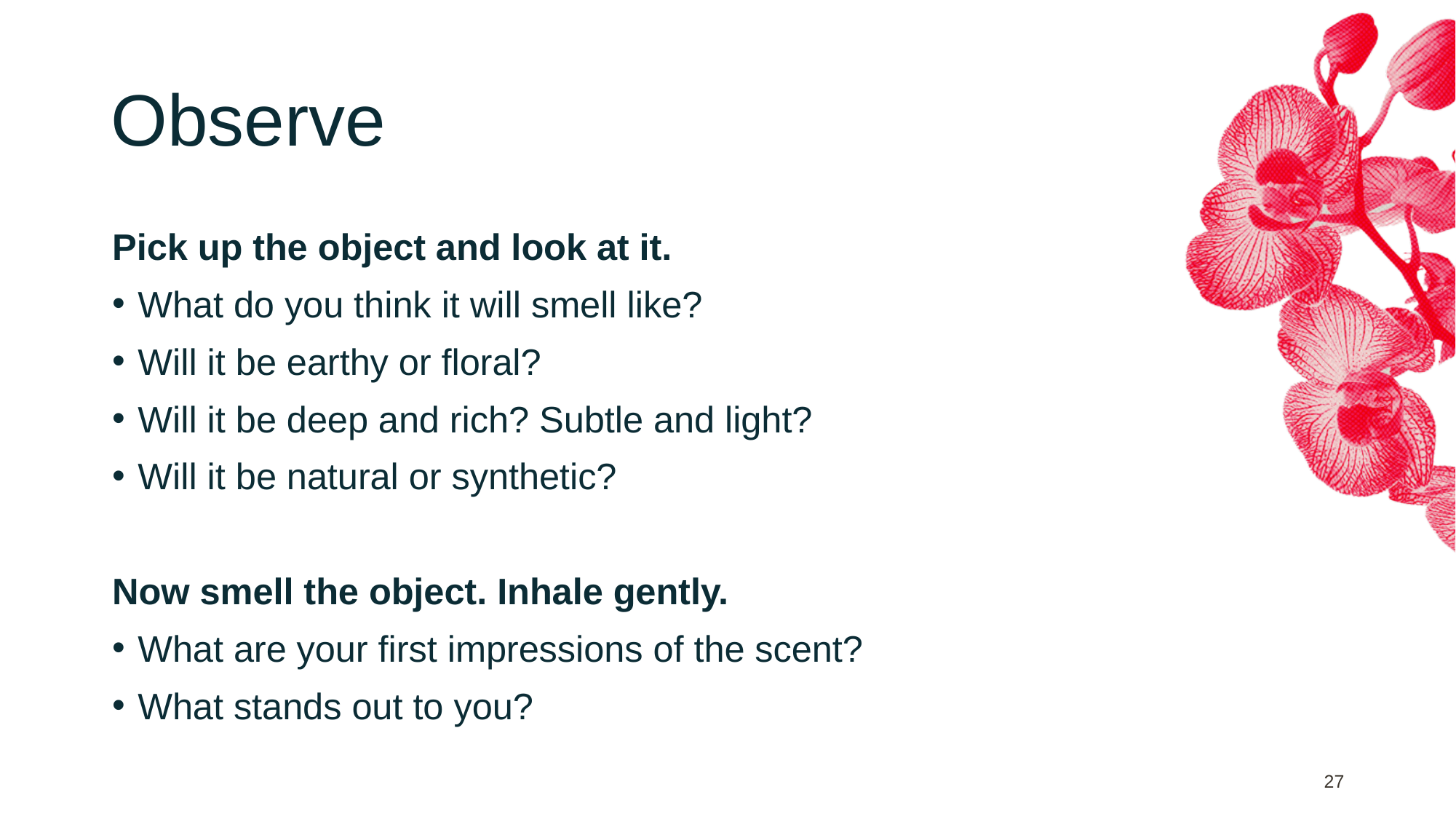

# Observe
Pick up the object and look at it.
What do you think it will smell like?
Will it be earthy or floral?
Will it be deep and rich? Subtle and light?
Will it be natural or synthetic?

Now smell the object. Inhale gently.
What are your first impressions of the scent?
What stands out to you?

27